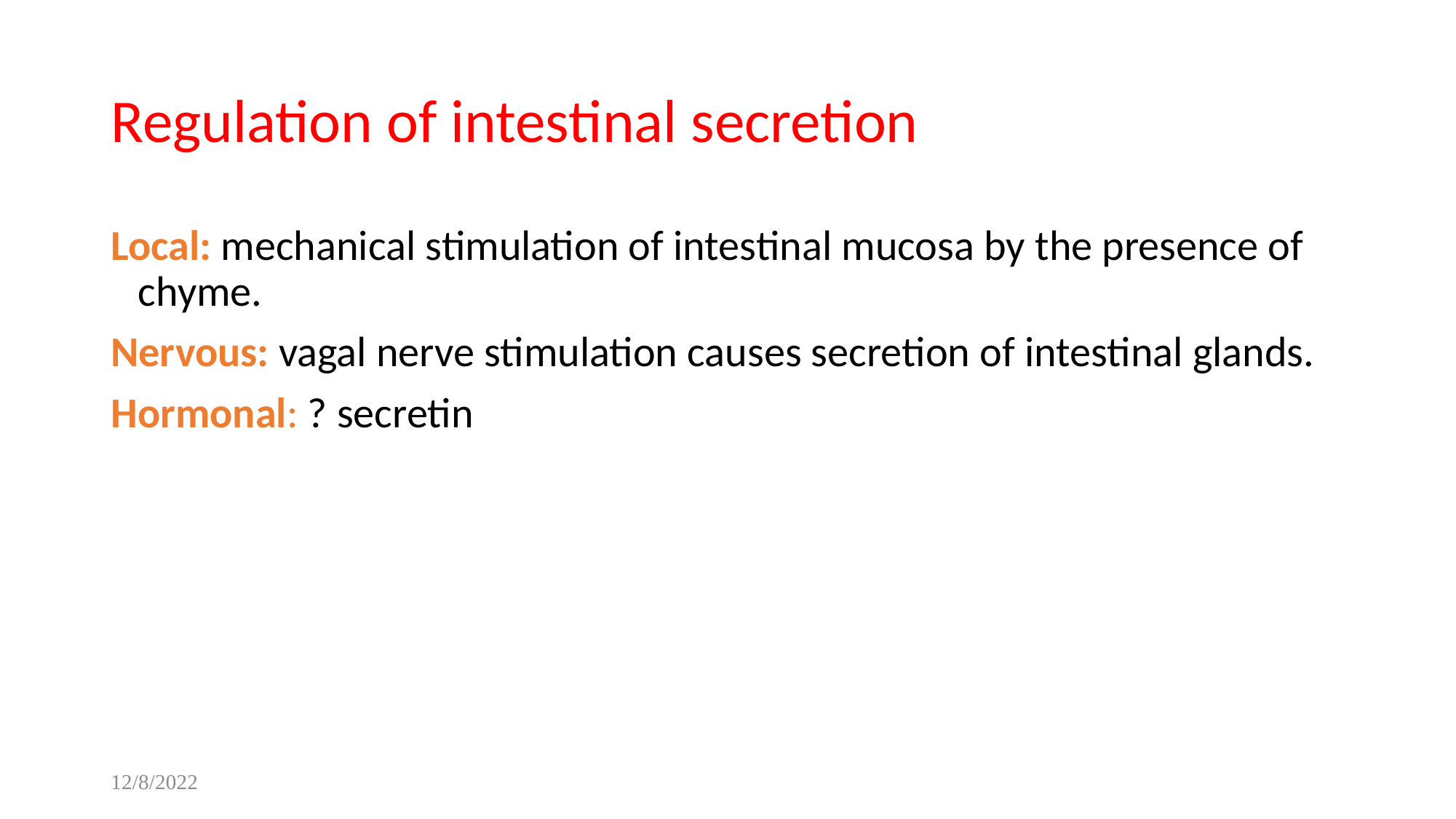

# Regulation of intestinal secretion
Local: mechanical stimulation of intestinal mucosa by the presence of chyme.
Nervous: vagal nerve stimulation causes secretion of intestinal glands.
Hormonal: ? secretin
12/8/2022